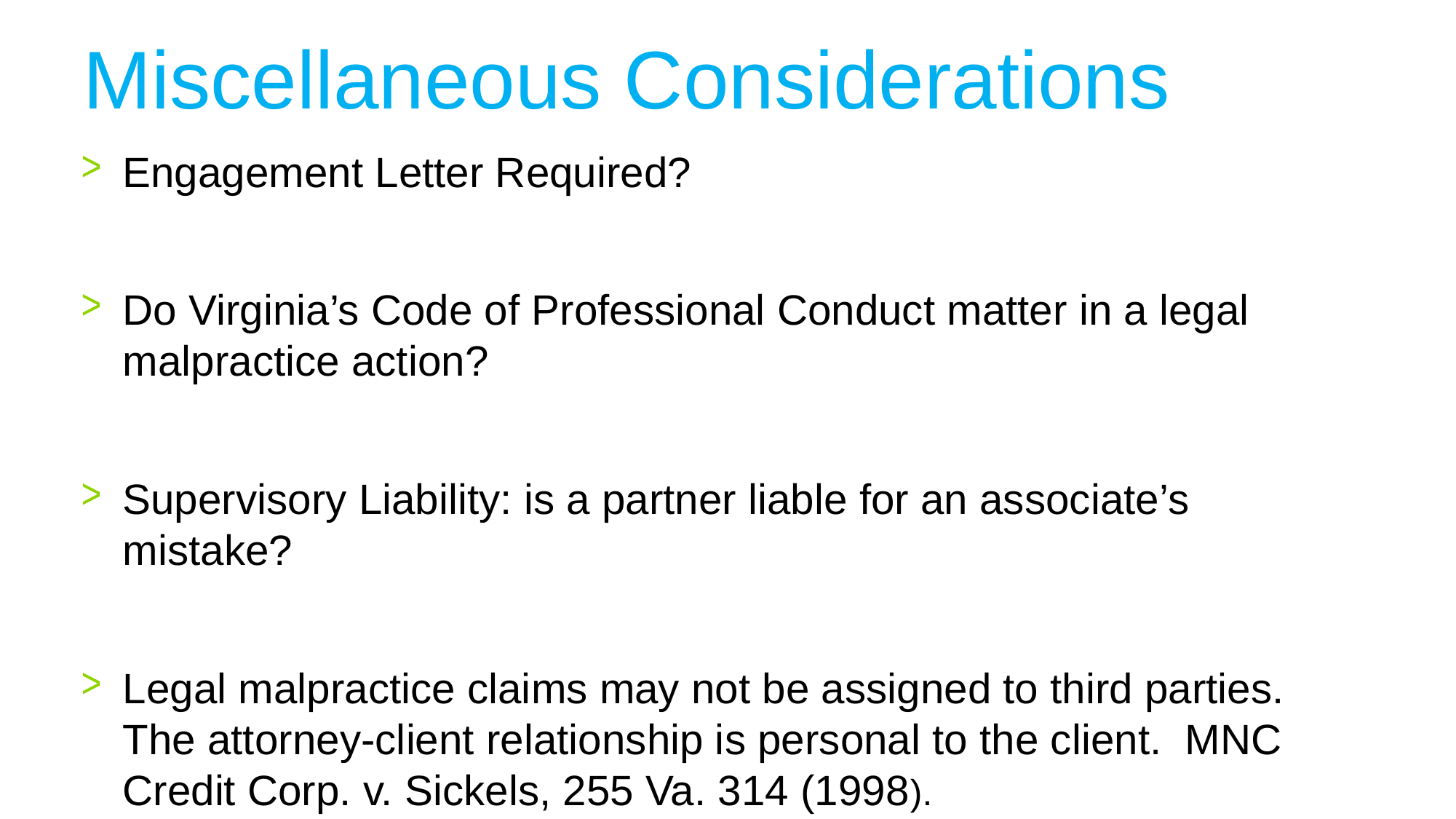

# Miscellaneous Considerations
Engagement Letter Required?

Do Virginia’s Code of Professional Conduct matter in a legal malpractice action?

Supervisory Liability: is a partner liable for an associate’s mistake?

Legal malpractice claims may not be assigned to third parties.  The attorney-client relationship is personal to the client.  MNC Credit Corp. v. Sickels, 255 Va. 314 (1998).